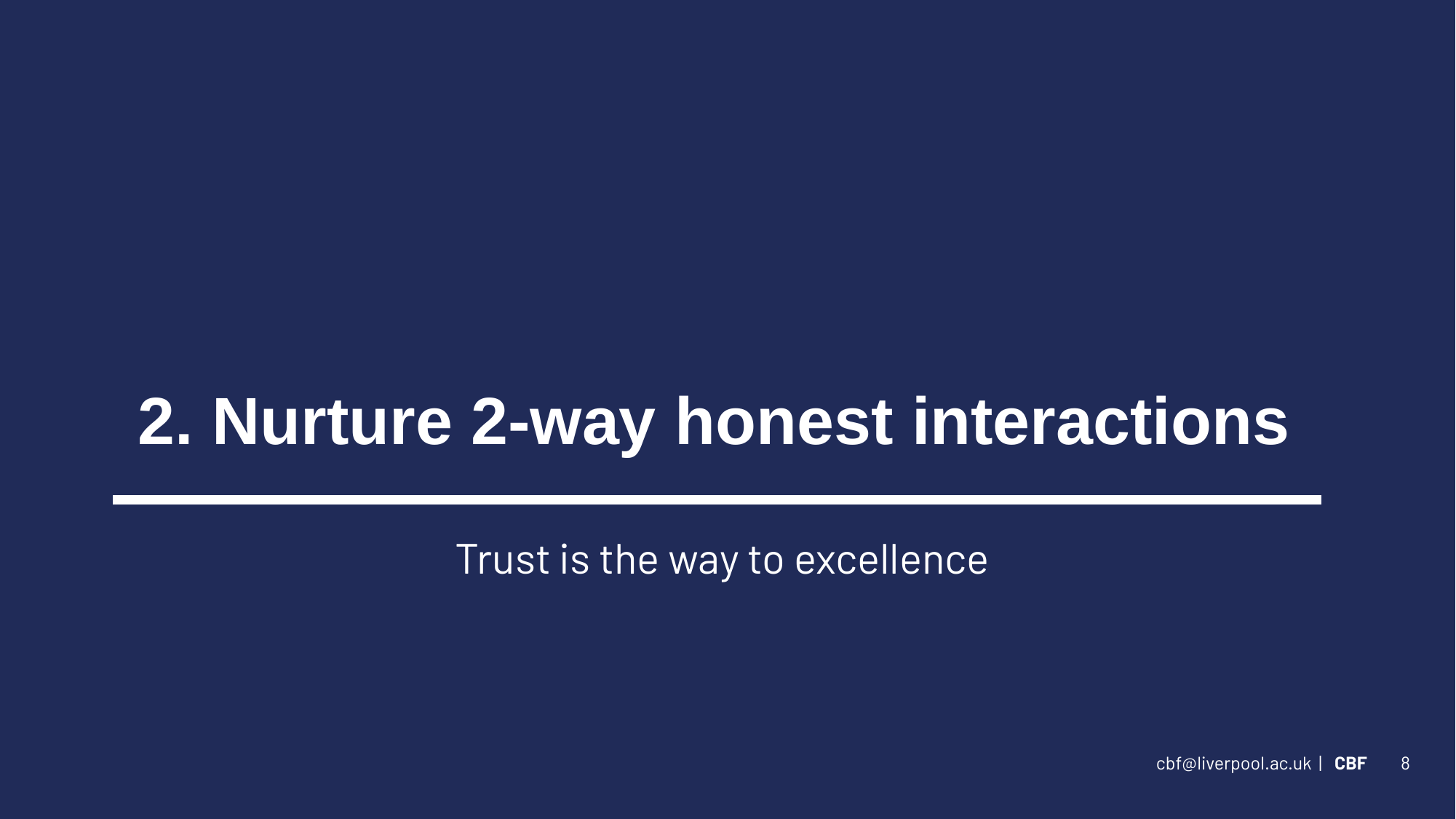

# 2. Nurture 2-way honest interactions
Trust is the way to excellence
CBF
8